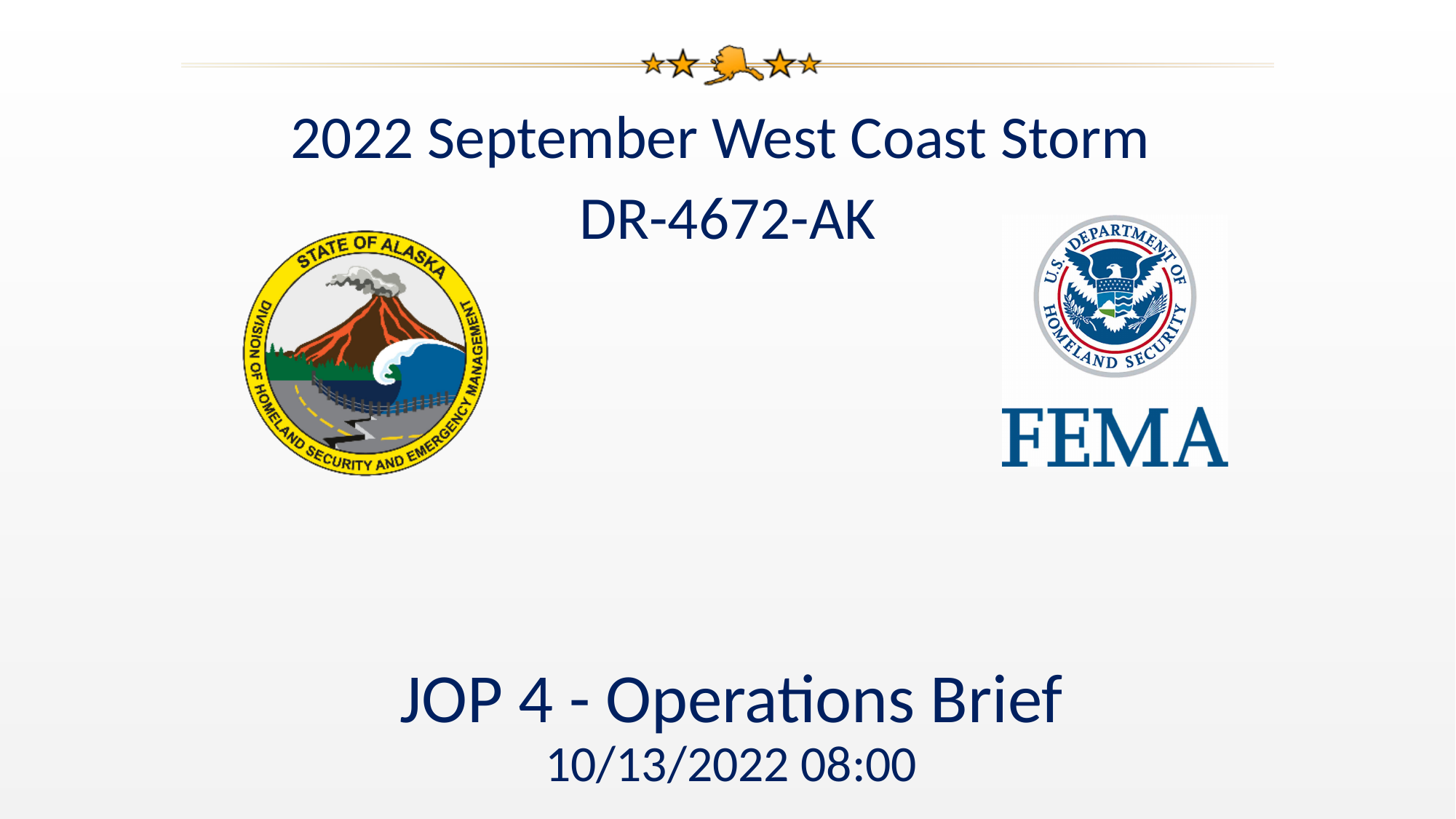

JOP 4 - Operations Brief
10/13/2022 08:00